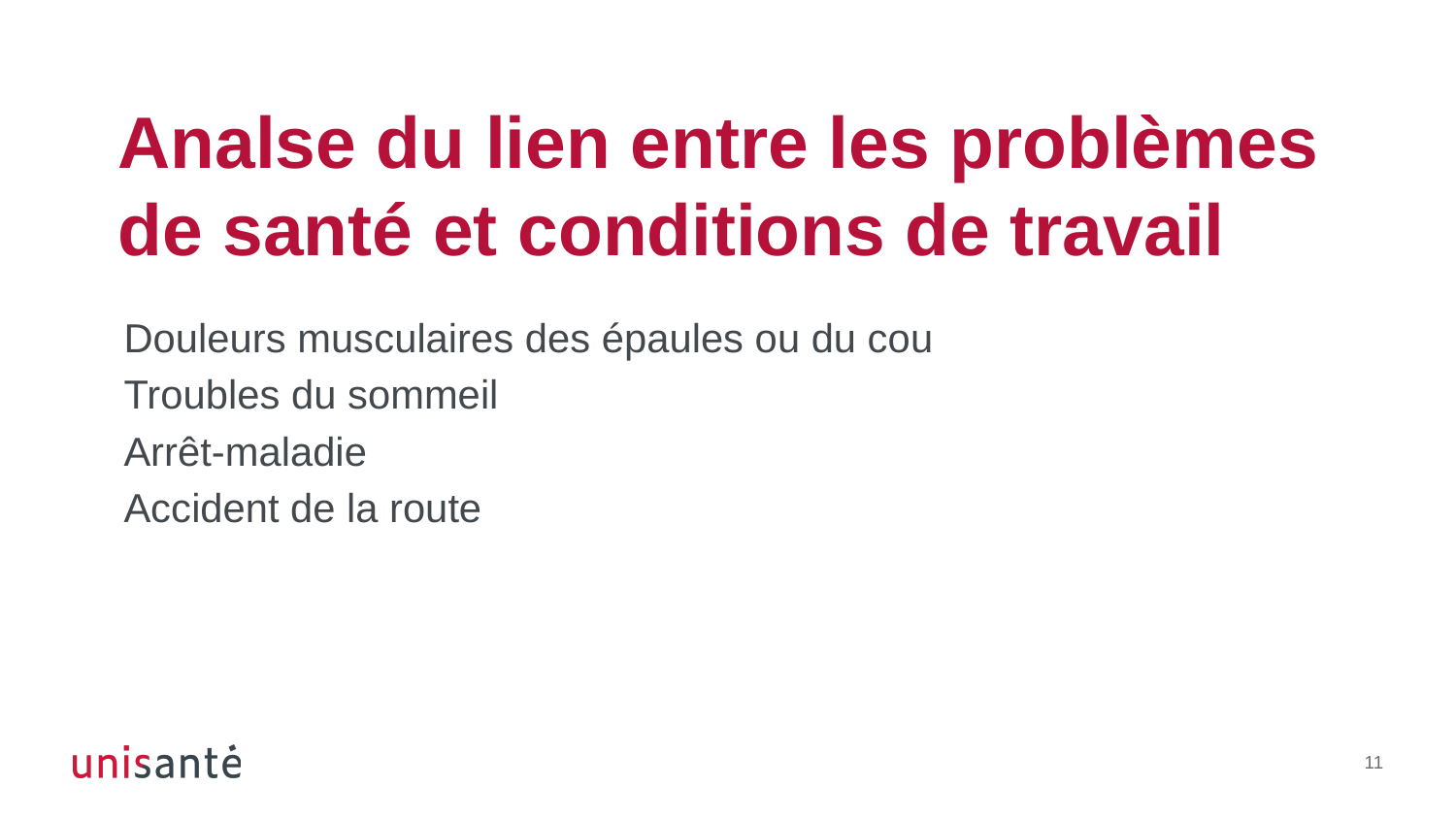

# Analse du lien entre les problèmes de santé et conditions de travail
Douleurs musculaires des épaules ou du cou
Troubles du sommeil
Arrêt-maladie
Accident de la route
11